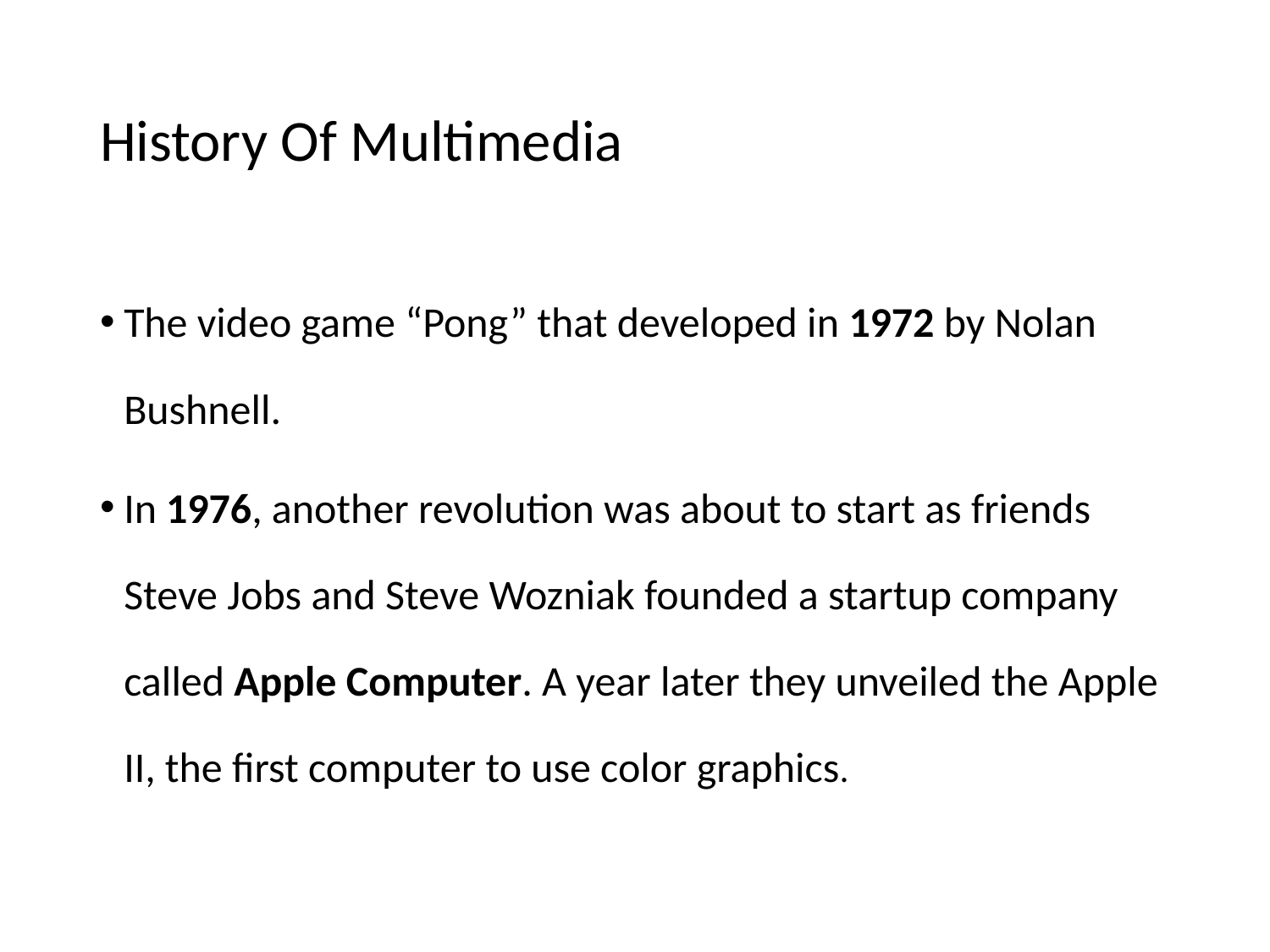

# History Of Multimedia
The video game “Pong” that developed in 1972 by Nolan Bushnell.
In 1976, another revolution was about to start as friends Steve Jobs and Steve Wozniak founded a startup company called Apple Computer. A year later they unveiled the Apple II, the first computer to use color graphics.